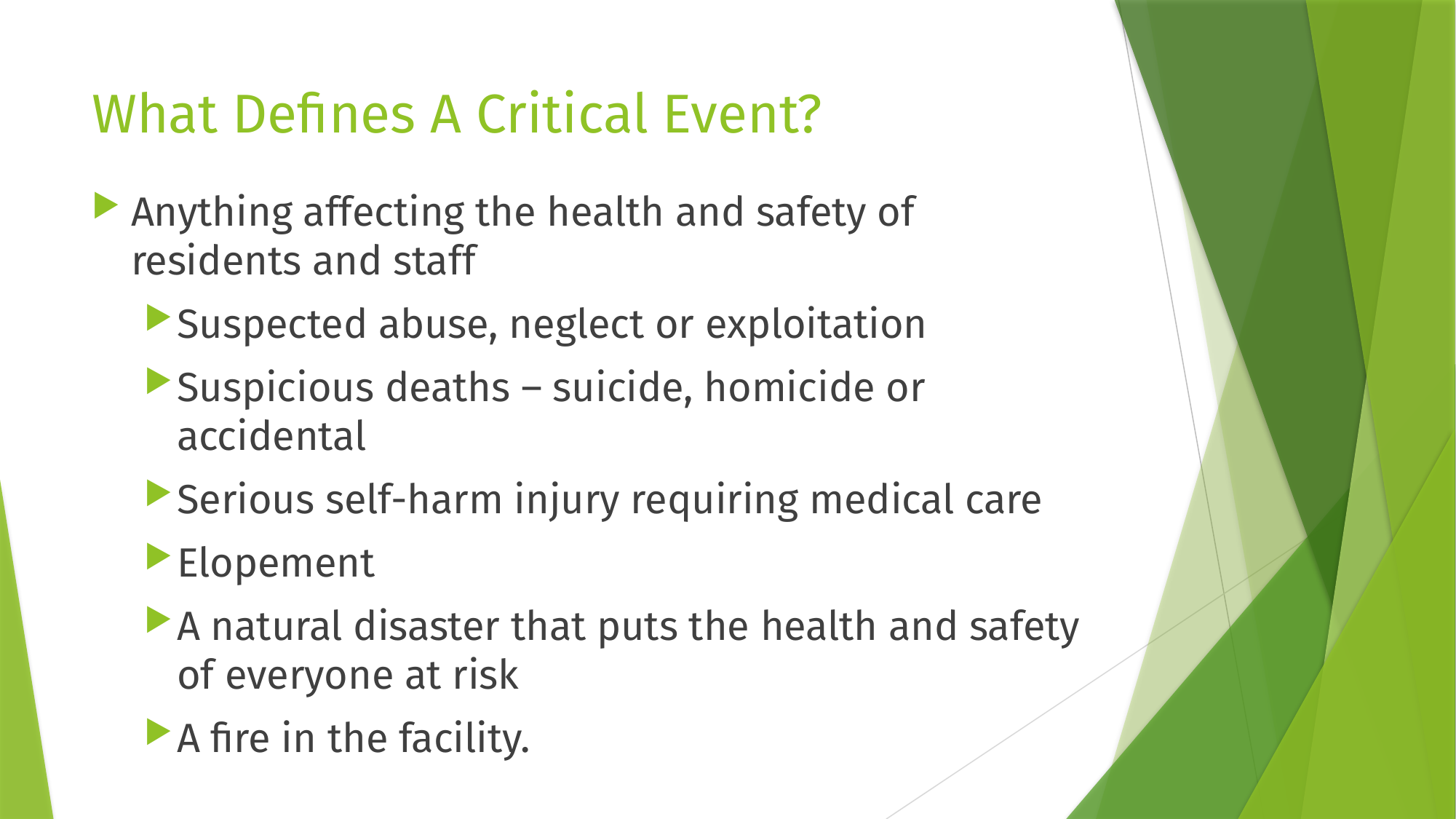

# What Defines A Critical Event?
Anything affecting the health and safety of residents and staff
Suspected abuse, neglect or exploitation
Suspicious deaths – suicide, homicide or accidental
Serious self-harm injury requiring medical care
Elopement
A natural disaster that puts the health and safety of everyone at risk
A fire in the facility.